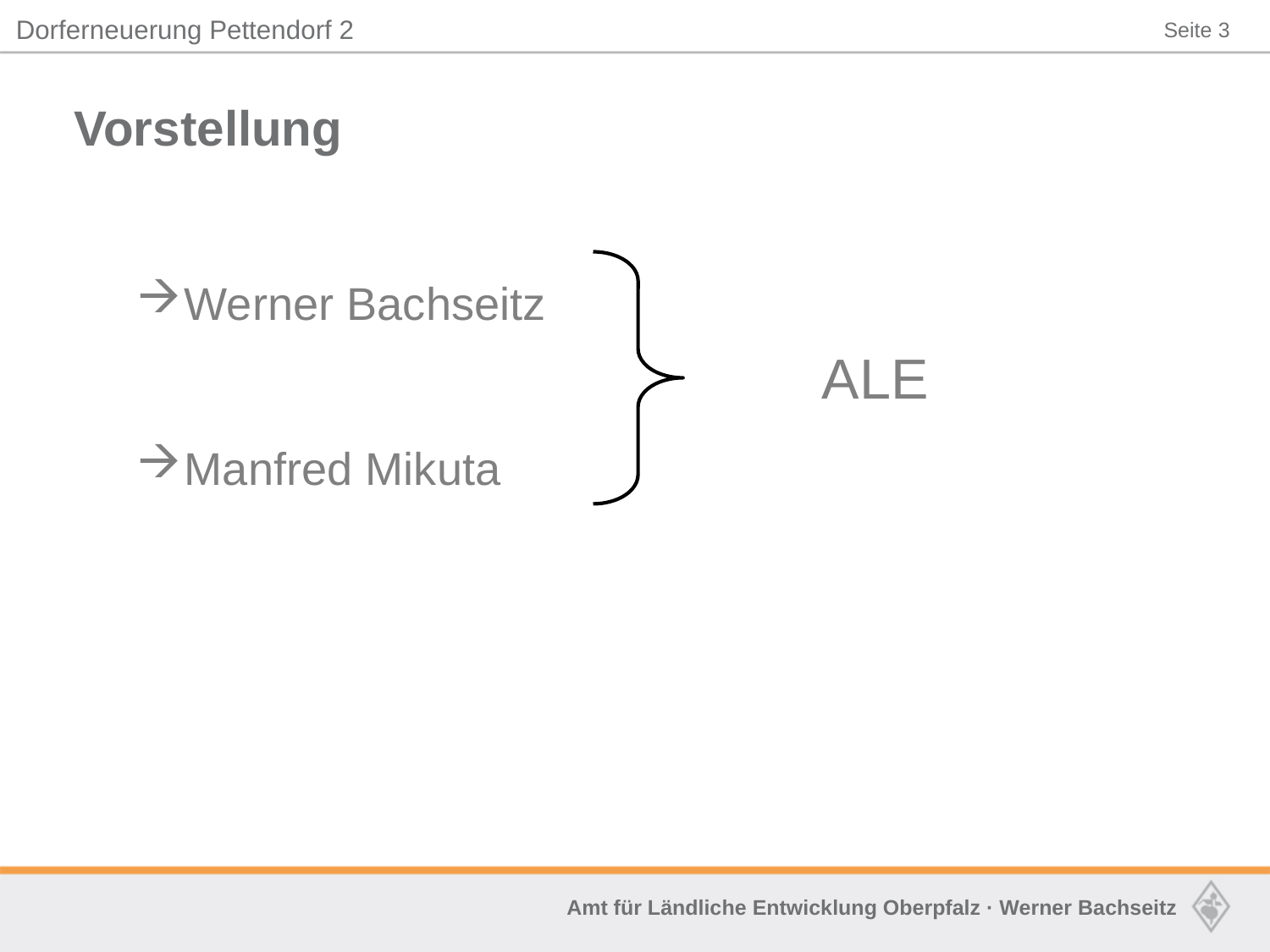

# Vorstellung
Werner Bachseitz

Manfred Mikuta

ALE